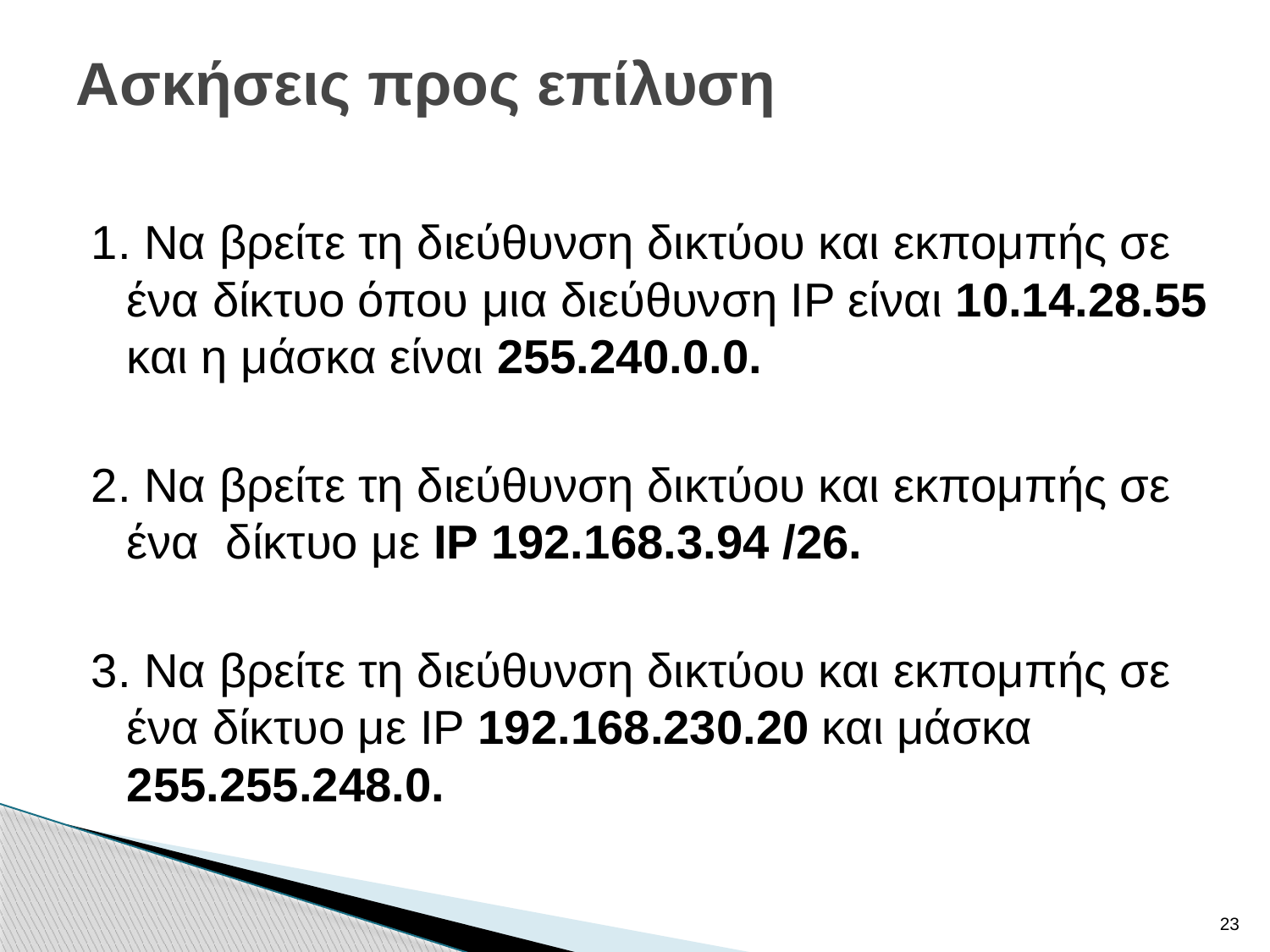

# Ασκήσεις προς επίλυση
1. Να βρείτε τη διεύθυνση δικτύου και εκπομπής σε ένα δίκτυο όπου μια διεύθυνση IP είναι 10.14.28.55 και η μάσκα είναι 255.240.0.0.

2. Να βρείτε τη διεύθυνση δικτύου και εκπομπής σε    ένα  δίκτυο με IP 192.168.3.94 /26.

3. Να βρείτε τη διεύθυνση δικτύου και εκπομπής σε   ένα δίκτυο με IP 192.168.230.20 και μάσκα 255.255.248.0.

23